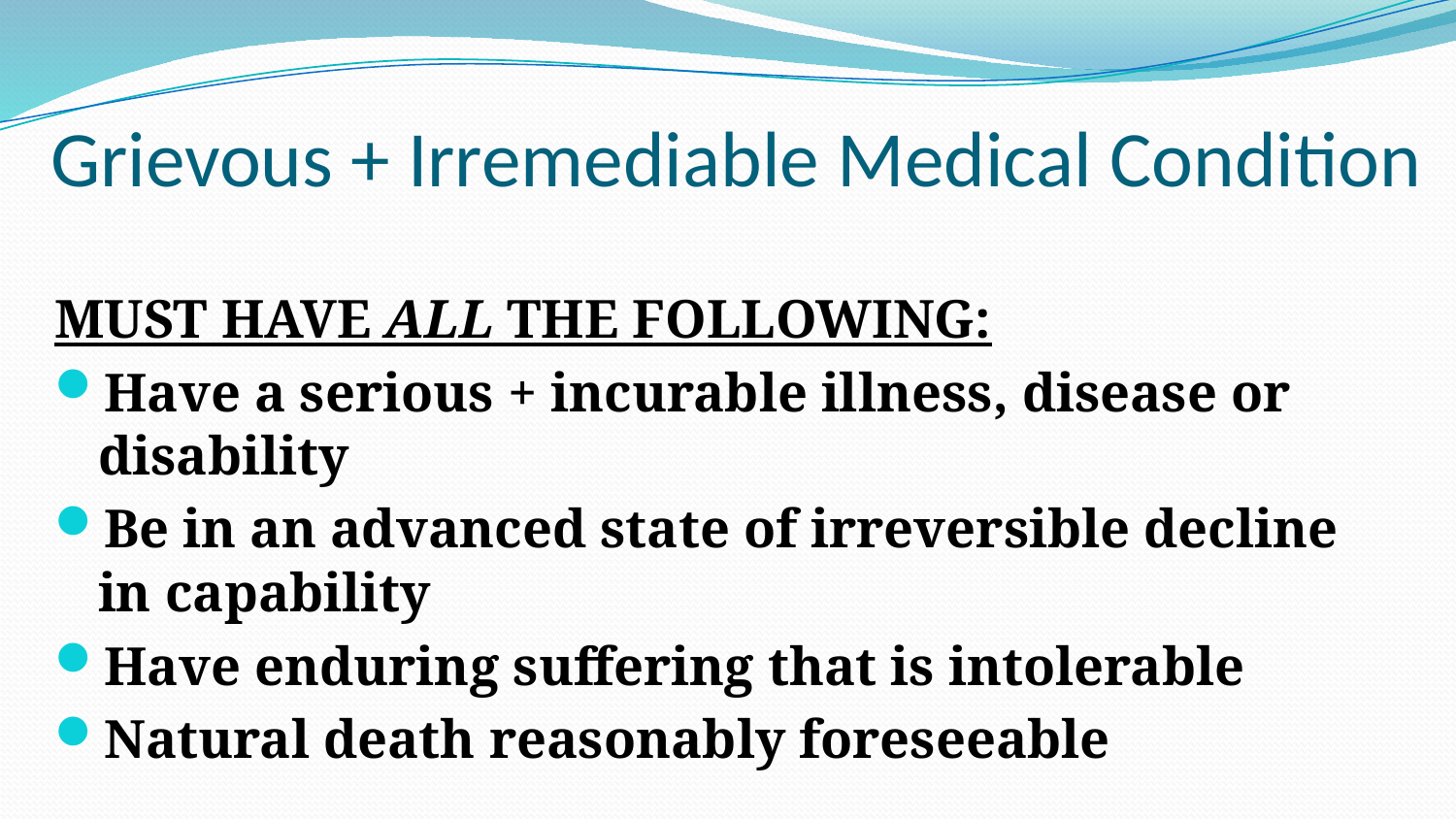

# Grievous + Irremediable Medical Condition
MUST HAVE ALL THE FOLLOWING:
Have a serious + incurable illness, disease or disability
Be in an advanced state of irreversible decline in capability
Have enduring suffering that is intolerable
Natural death reasonably foreseeable